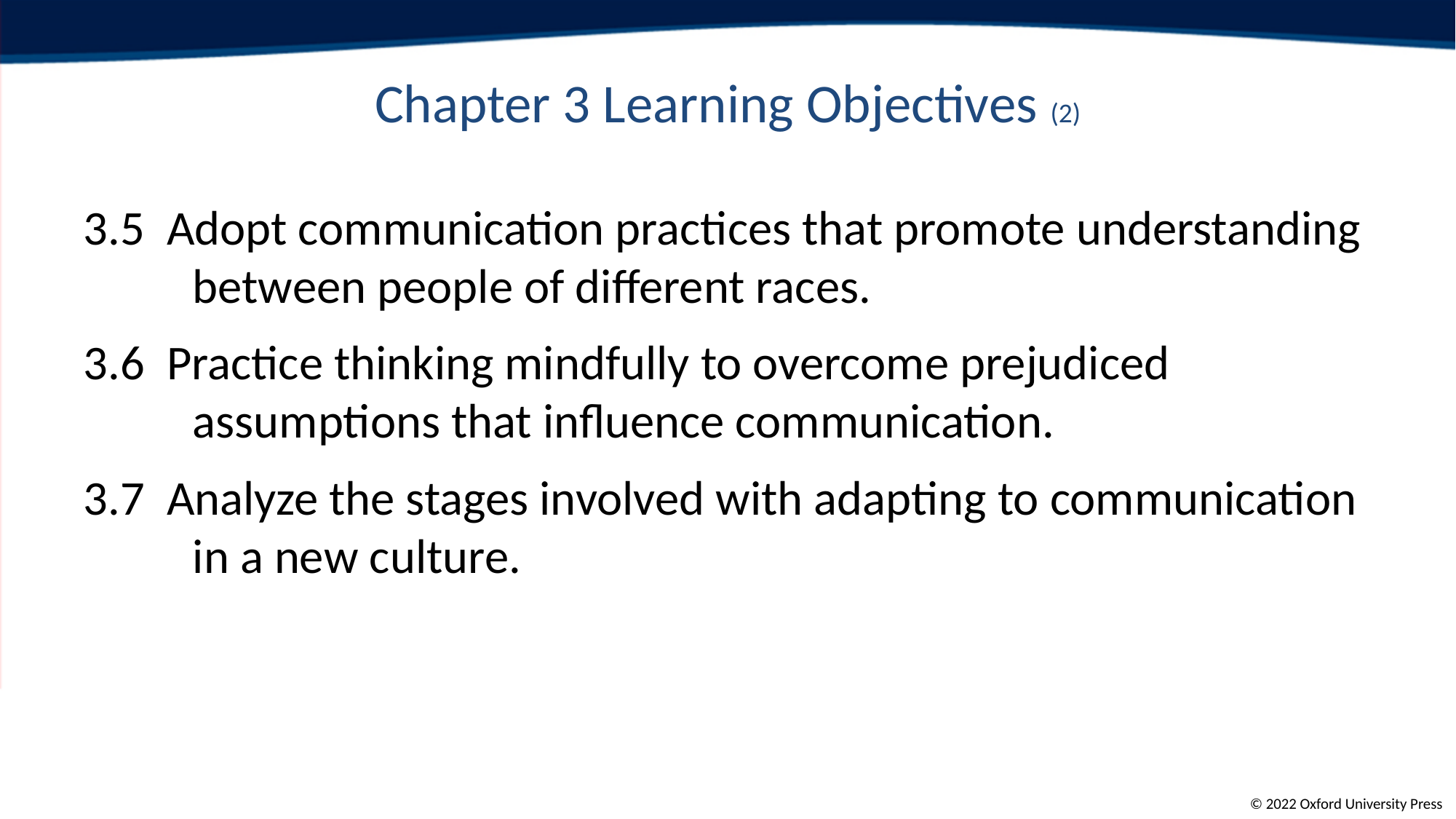

# Chapter 3 Learning Objectives (2)
3.5  Adopt communication practices that promote understanding between people of different races.
3.6  Practice thinking mindfully to overcome prejudiced assumptions that influence communication.
3.7  Analyze the stages involved with adapting to communication in a new culture.